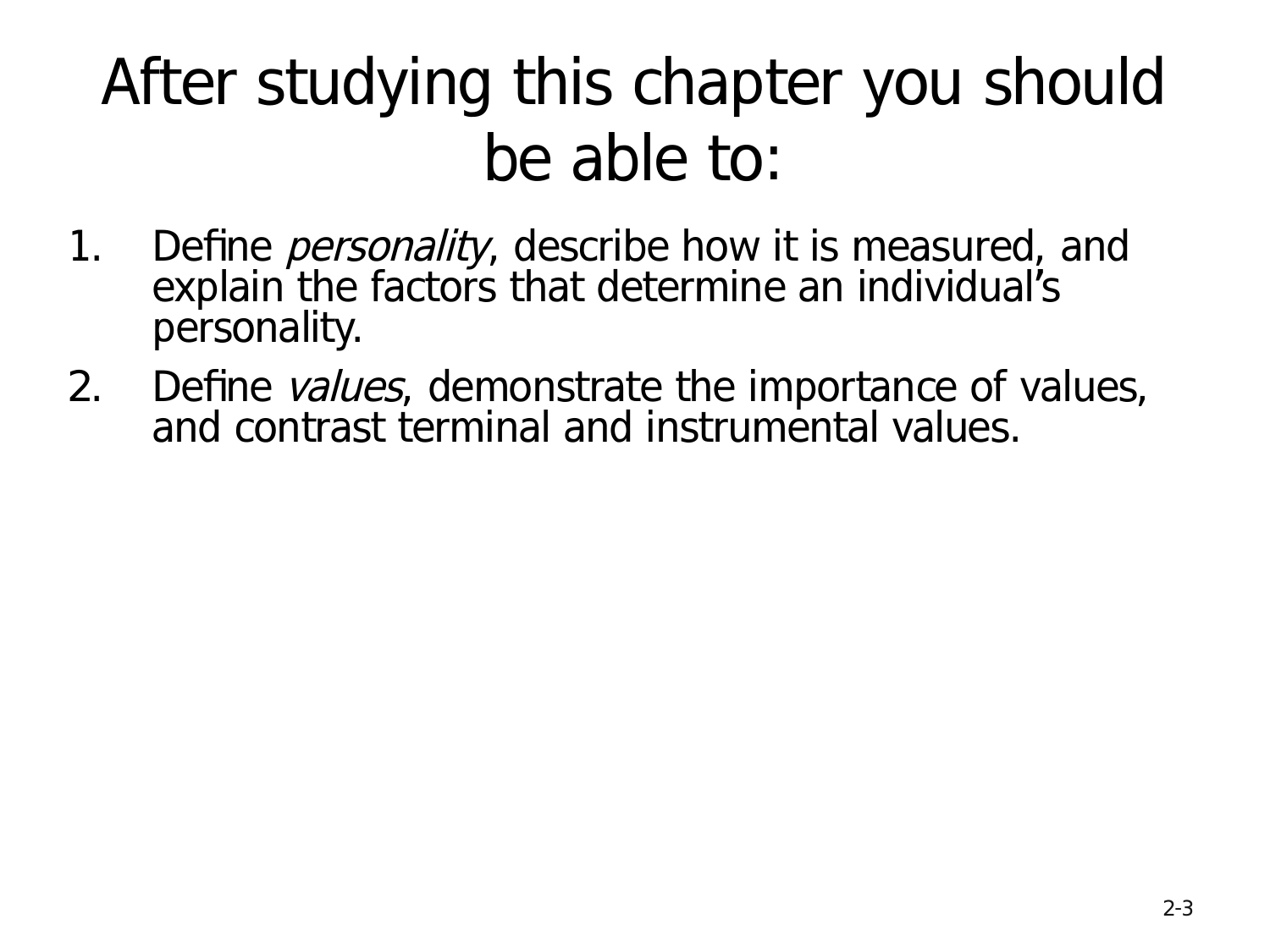

# After studying this chapter you should be able to:
Define personality, describe how it is measured, and explain the factors that determine an individual’s personality.
Define values, demonstrate the importance of values, and contrast terminal and instrumental values.

2-3